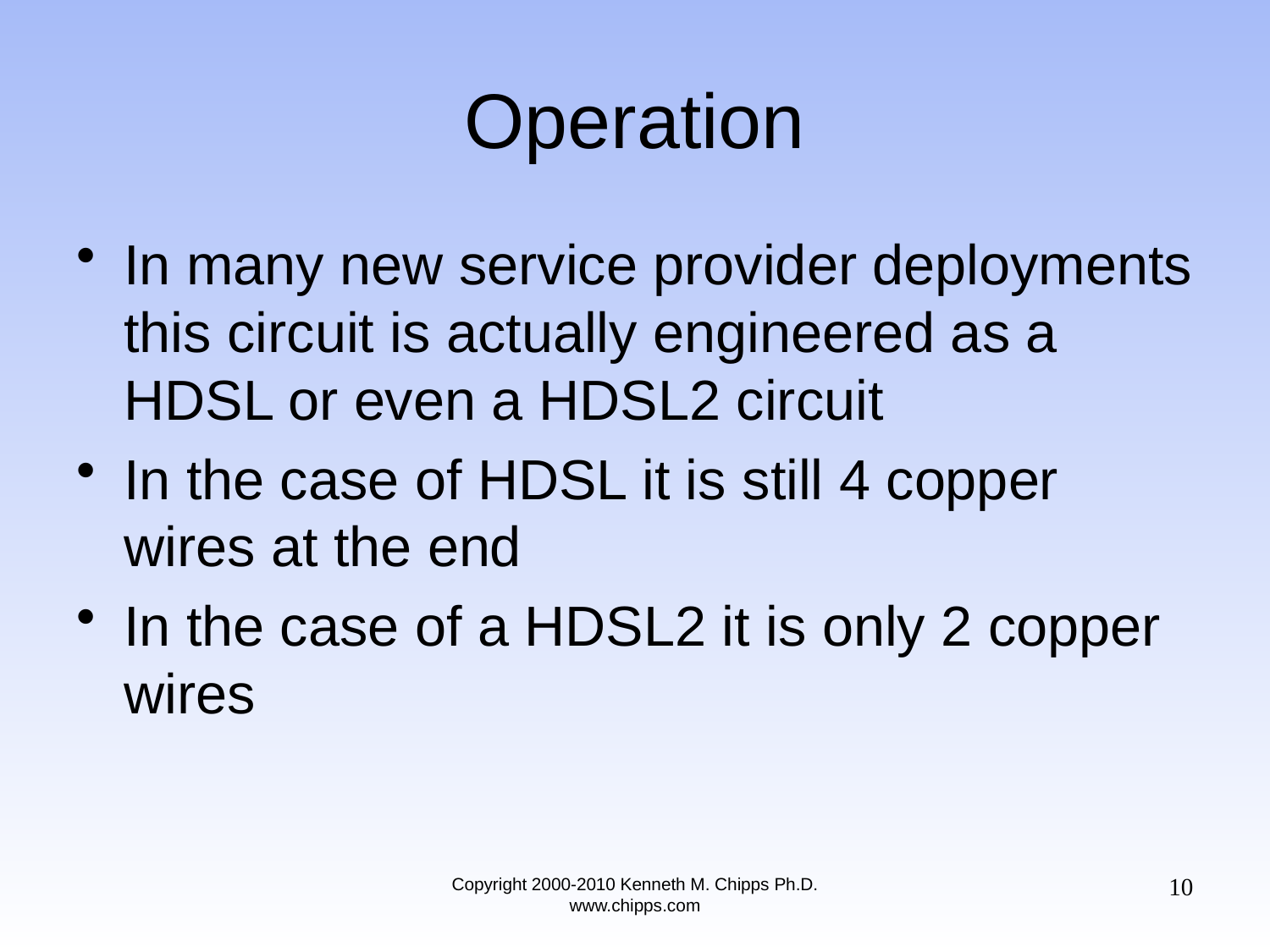

# Operation
In many new service provider deployments this circuit is actually engineered as a HDSL or even a HDSL2 circuit
In the case of HDSL it is still 4 copper wires at the end
In the case of a HDSL2 it is only 2 copper wires
10
Copyright 2000-2010 Kenneth M. Chipps Ph.D. www.chipps.com